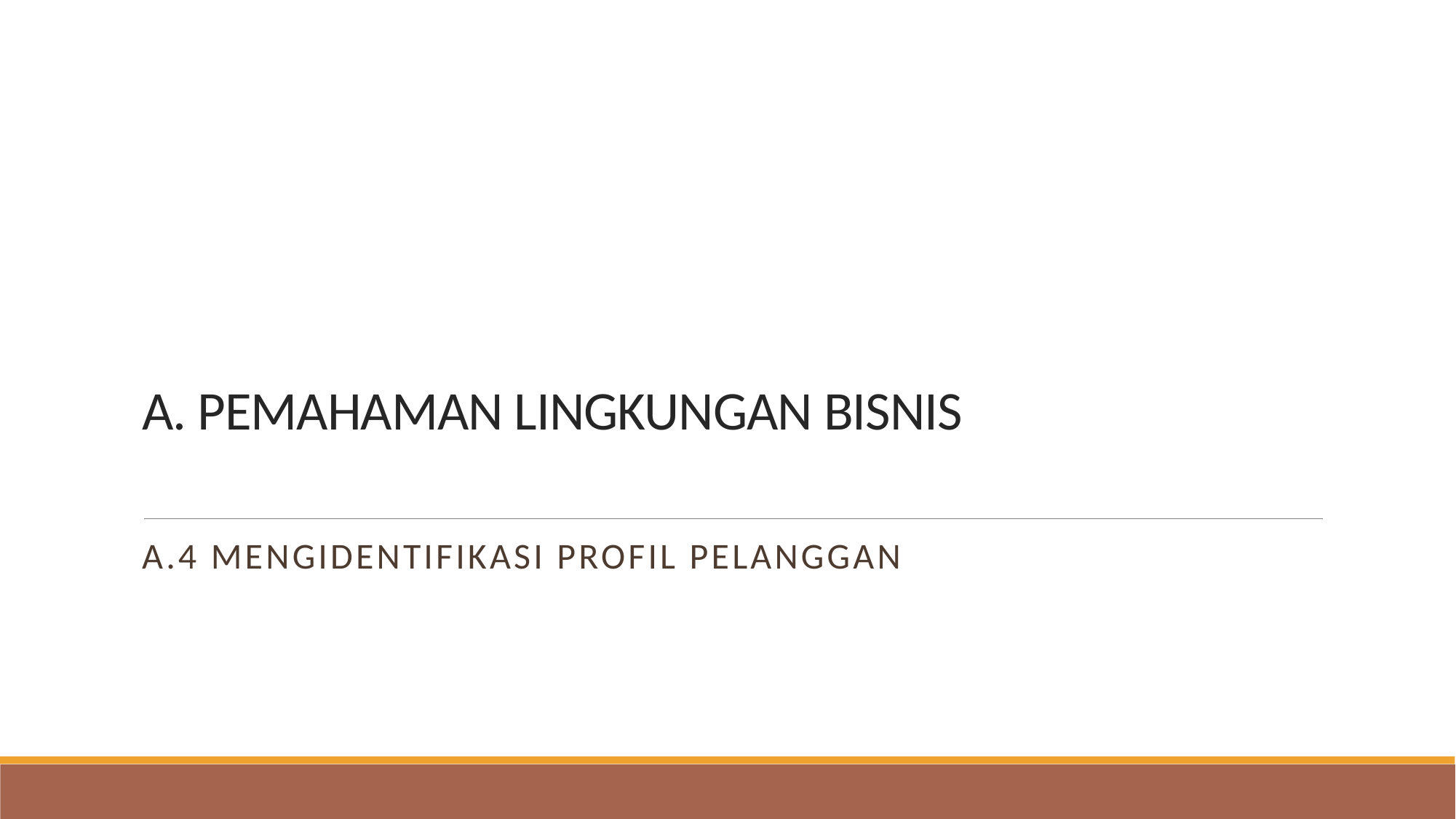

# A. PEMAHAMAN LINGKUNGAN BISNIS
A.4 Mengidentifikasi Profil Pelanggan